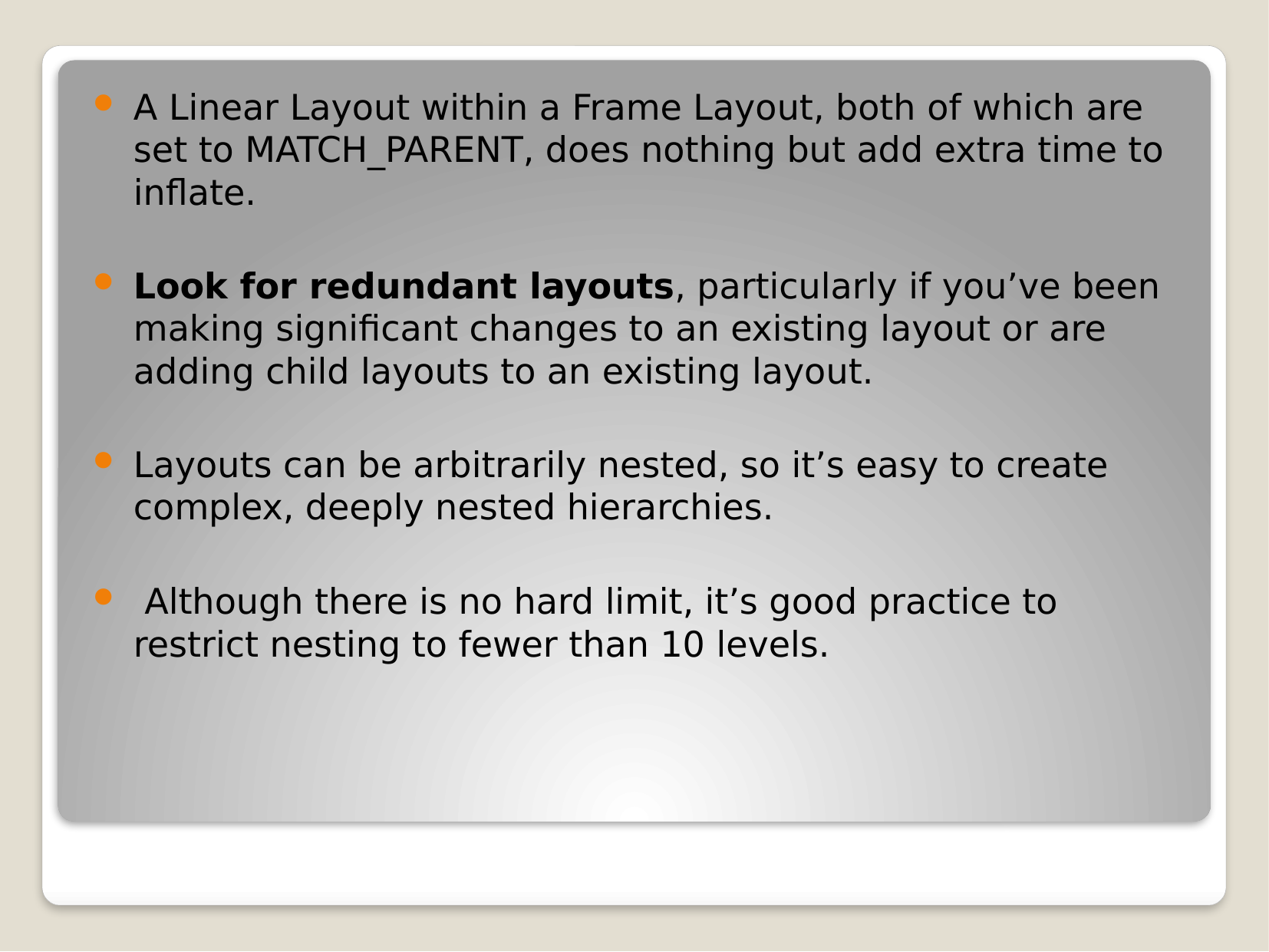

A Linear Layout within a Frame Layout, both of which are set to MATCH_PARENT, does nothing but add extra time to inflate.

Look for redundant layouts, particularly if you’ve been making significant changes to an existing layout or are adding child layouts to an existing layout.

Layouts can be arbitrarily nested, so it’s easy to create complex, deeply nested hierarchies.

 Although there is no hard limit, it’s good practice to restrict nesting to fewer than 10 levels.